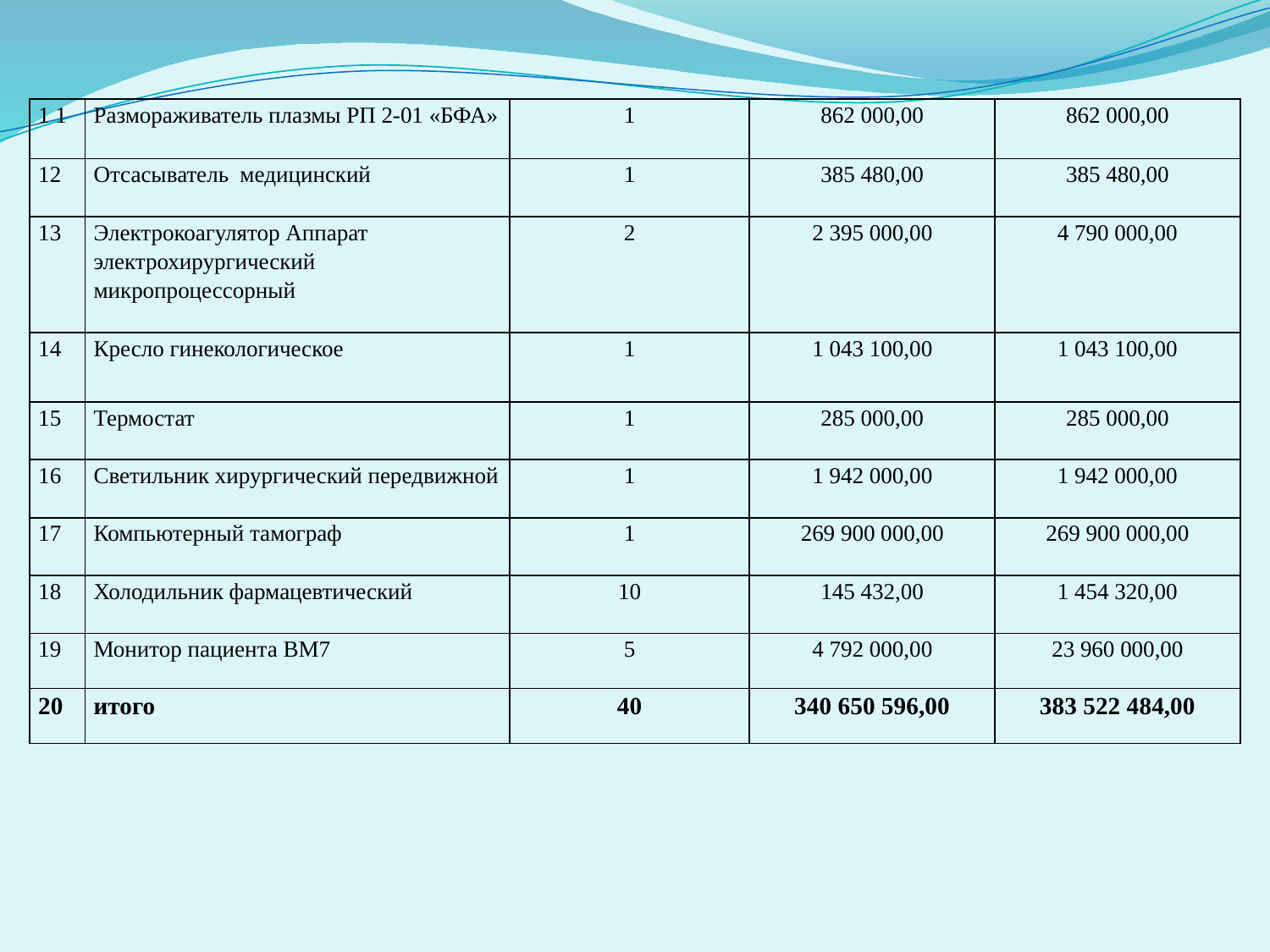

| 1 1 | Размораживатель плазмы РП 2-01 «БФА» | 1 | 862 000,00 | 862 000,00 |
| --- | --- | --- | --- | --- |
| 12 | Отсасыватель медицинский | 1 | 385 480,00 | 385 480,00 |
| 13 | Электрокоагулятор Аппарат электрохирургический микропроцессорный | 2 | 2 395 000,00 | 4 790 000,00 |
| 14 | Кресло гинекологическое | 1 | 1 043 100,00 | 1 043 100,00 |
| 15 | Термостат | 1 | 285 000,00 | 285 000,00 |
| 16 | Светильник хирургический передвижной | 1 | 1 942 000,00 | 1 942 000,00 |
| 17 | Компьютерный тамограф | 1 | 269 900 000,00 | 269 900 000,00 |
| 18 | Холодильник фармацевтический | 10 | 145 432,00 | 1 454 320,00 |
| 19 | Монитор пациента ВМ7 | 5 | 4 792 000,00 | 23 960 000,00 |
| 20 | итого | 40 | 340 650 596,00 | 383 522 484,00 |